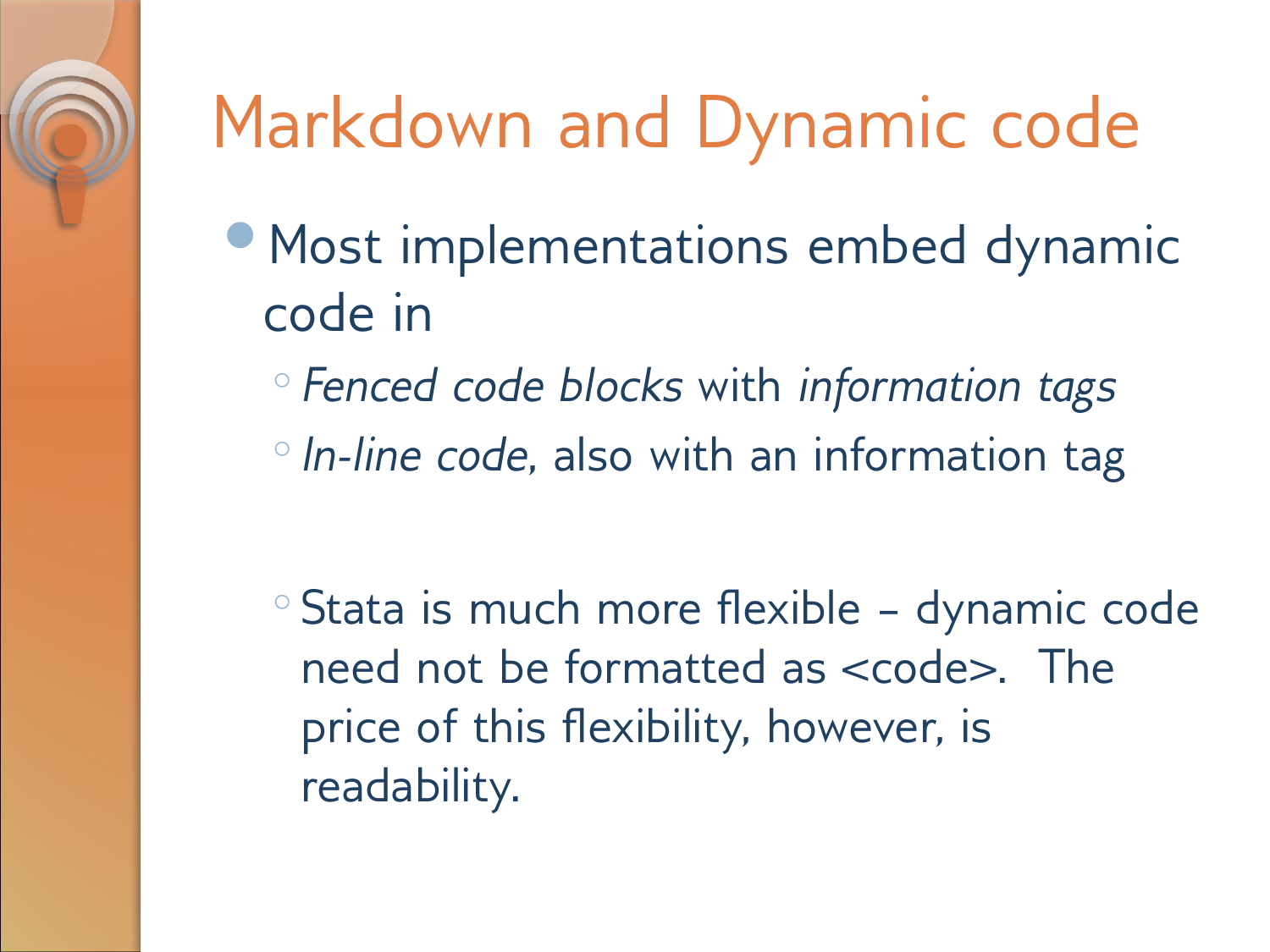

# Markdown and Dynamic code
Most implementations embed dynamic code in
Fenced code blocks with information tags
In-line code, also with an information tag

Stata is much more flexible – dynamic code need not be formatted as <code>.  The price of this flexibility, however, is readability.